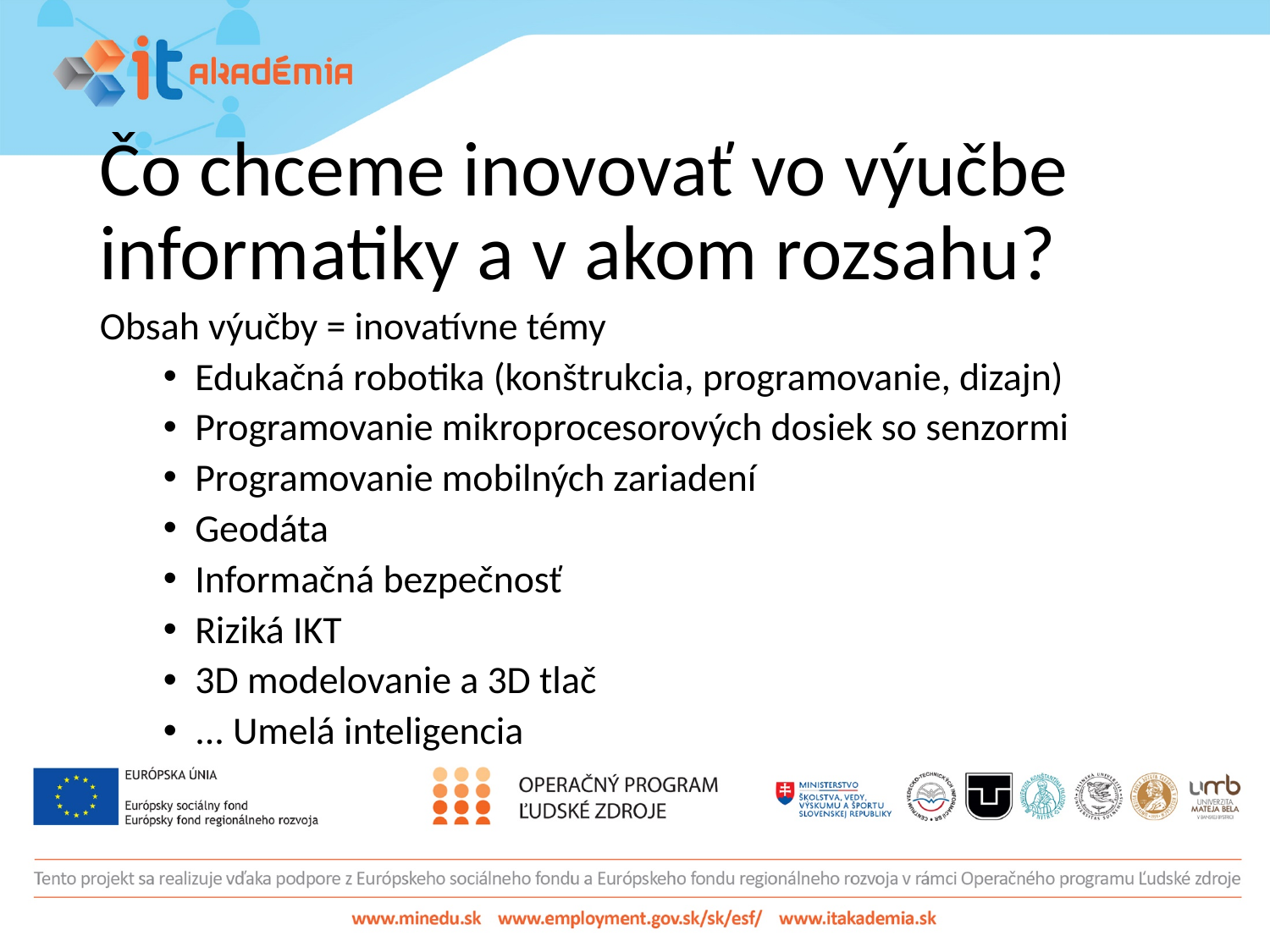

# Čo chceme inovovať vo výučbe informatiky a v akom rozsahu?
Obsah výučby = inovatívne témy
Edukačná robotika (konštrukcia, programovanie, dizajn)
Programovanie mikroprocesorových dosiek so senzormi
Programovanie mobilných zariadení
Geodáta
Informačná bezpečnosť
Riziká IKT
3D modelovanie a 3D tlač
... Umelá inteligencia